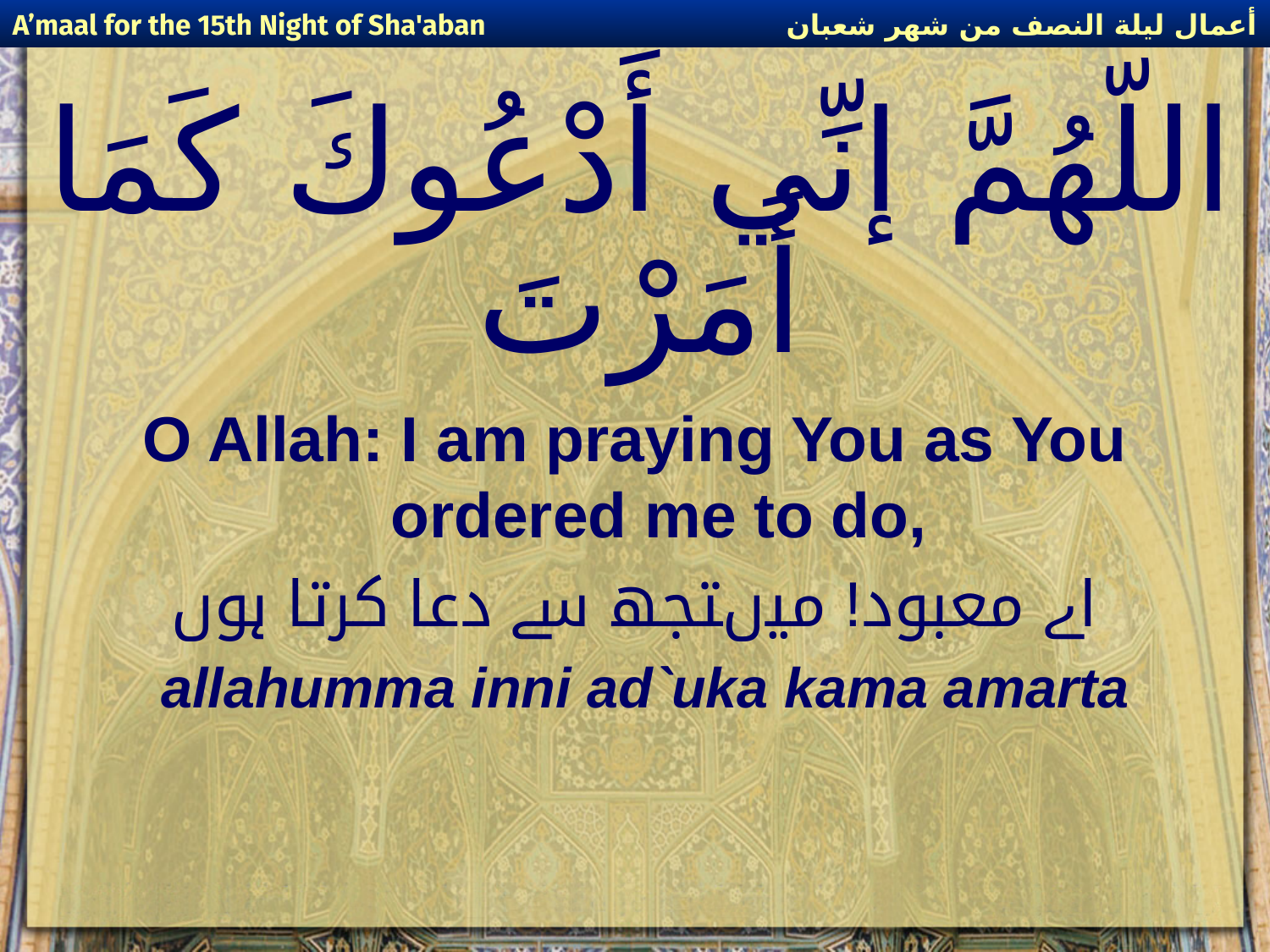

أعمال ليلة النصف من شهر شعبان
A’maal for the 15th Night of Sha'aban
# اللّهُمَّ إنِّي أَدْعُوكَ كَمَا أَمَرْتَ
O Allah: I am praying You as You ordered me to do,
اے معبود! میںتجھ سے دعا کرتا ہوں
allahumma inni ad`uka kama amarta